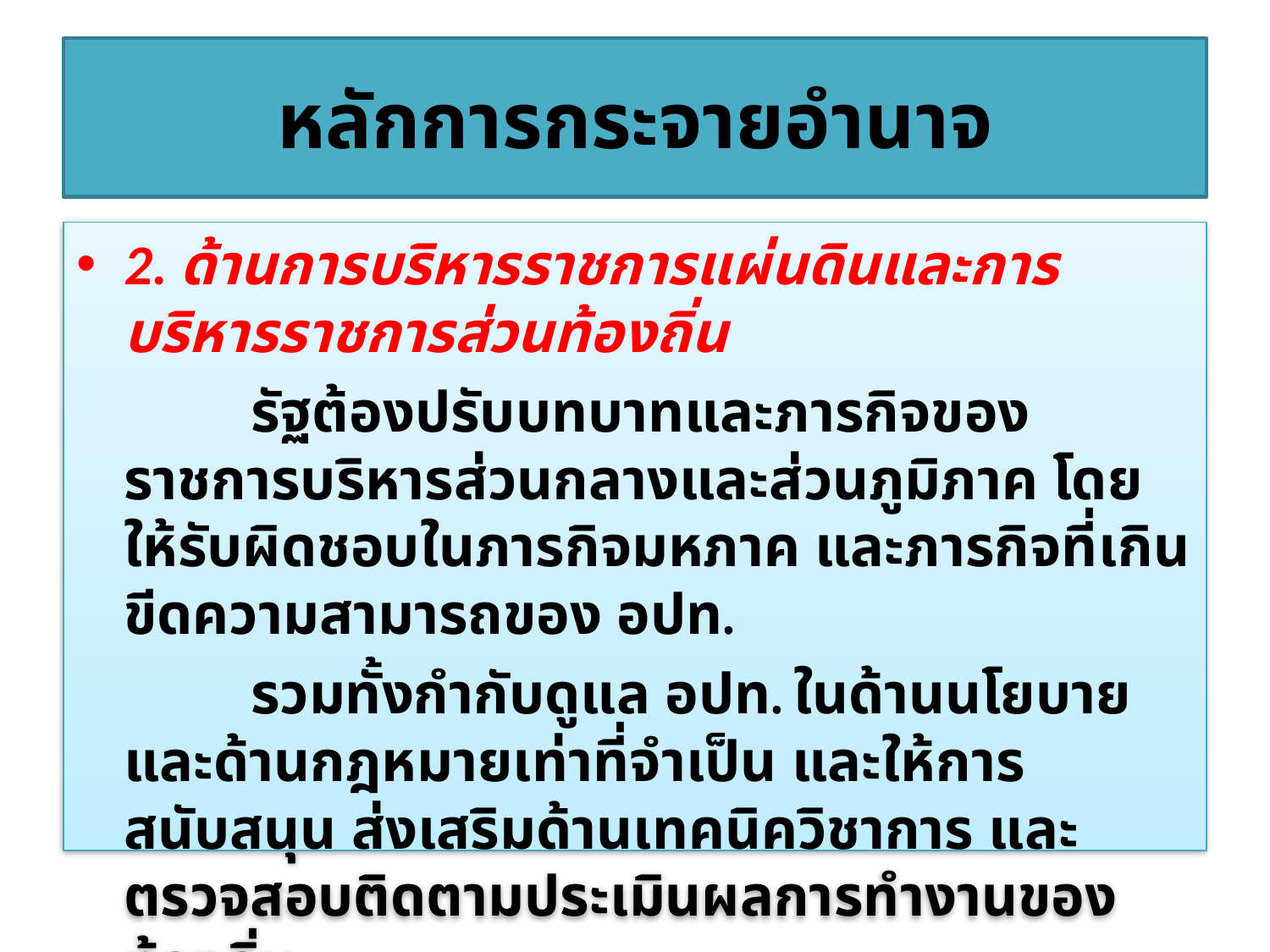

# หลักการกระจายอำนาจ
2. ด้านการบริหารราชการแผ่นดินและการบริหารราชการส่วนท้องถิ่น
		รัฐต้องปรับบทบาทและภารกิจของราชการบริหารส่วนกลางและส่วนภูมิภาค โดยให้รับผิดชอบในภารกิจมหภาค และภารกิจที่เกินขีดความสามารถของ อปท.
		รวมทั้งกำกับดูแล อปท. ในด้านนโยบายและด้านกฎหมายเท่าที่จำเป็น และให้การสนับสนุน ส่งเสริมด้านเทคนิควิชาการ และตรวจสอบติดตามประเมินผลการทำงานของท้องถิ่น